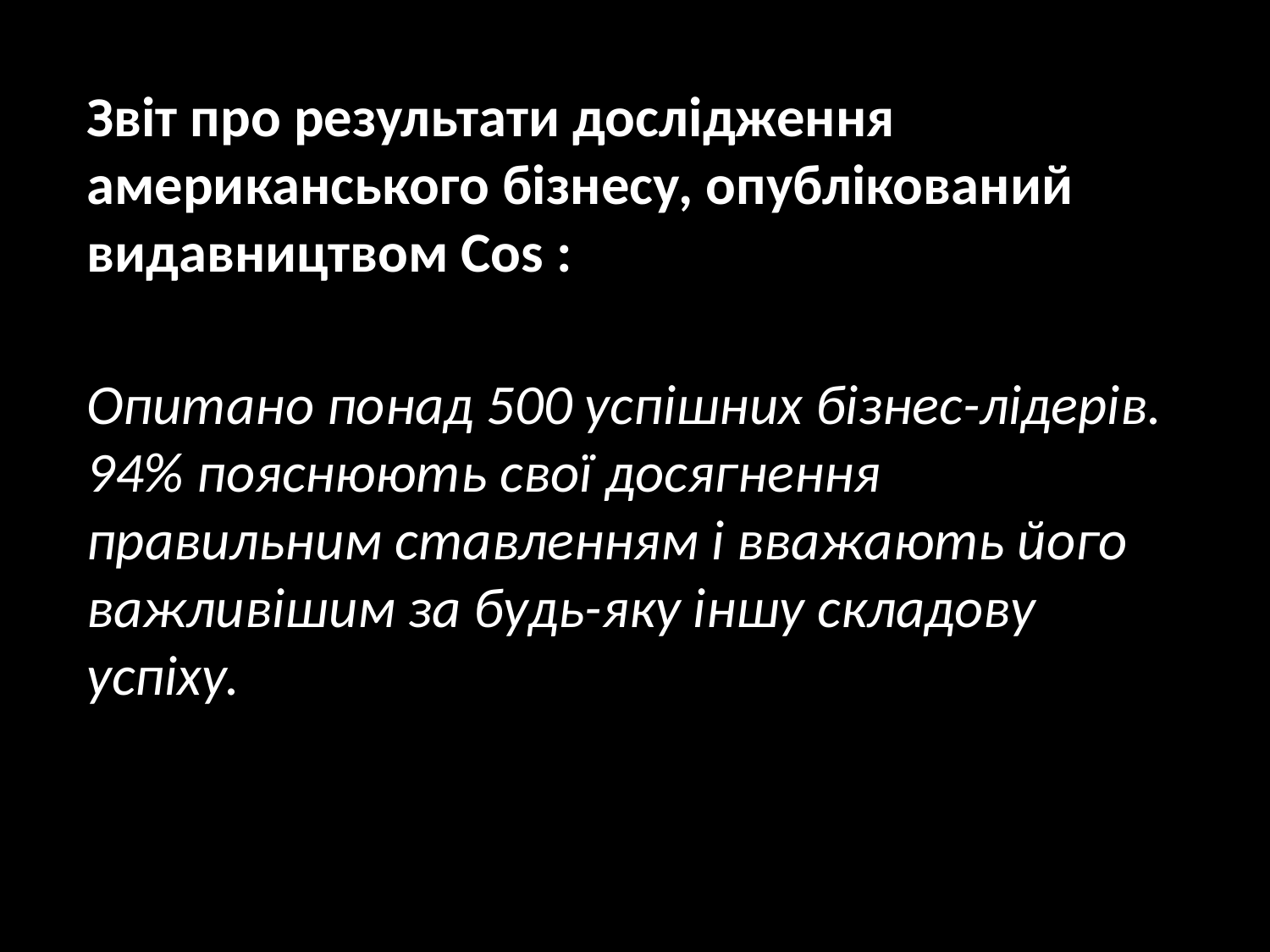

Звіт про результати дослідження американського бізнесу, опублікований видавництвом Cos :

Опитано понад 500 успішних бізнес-лідерів. 94% пояснюють свої досягнення правильним ставленням і вважають його важливішим за будь-яку іншу складову успіху.